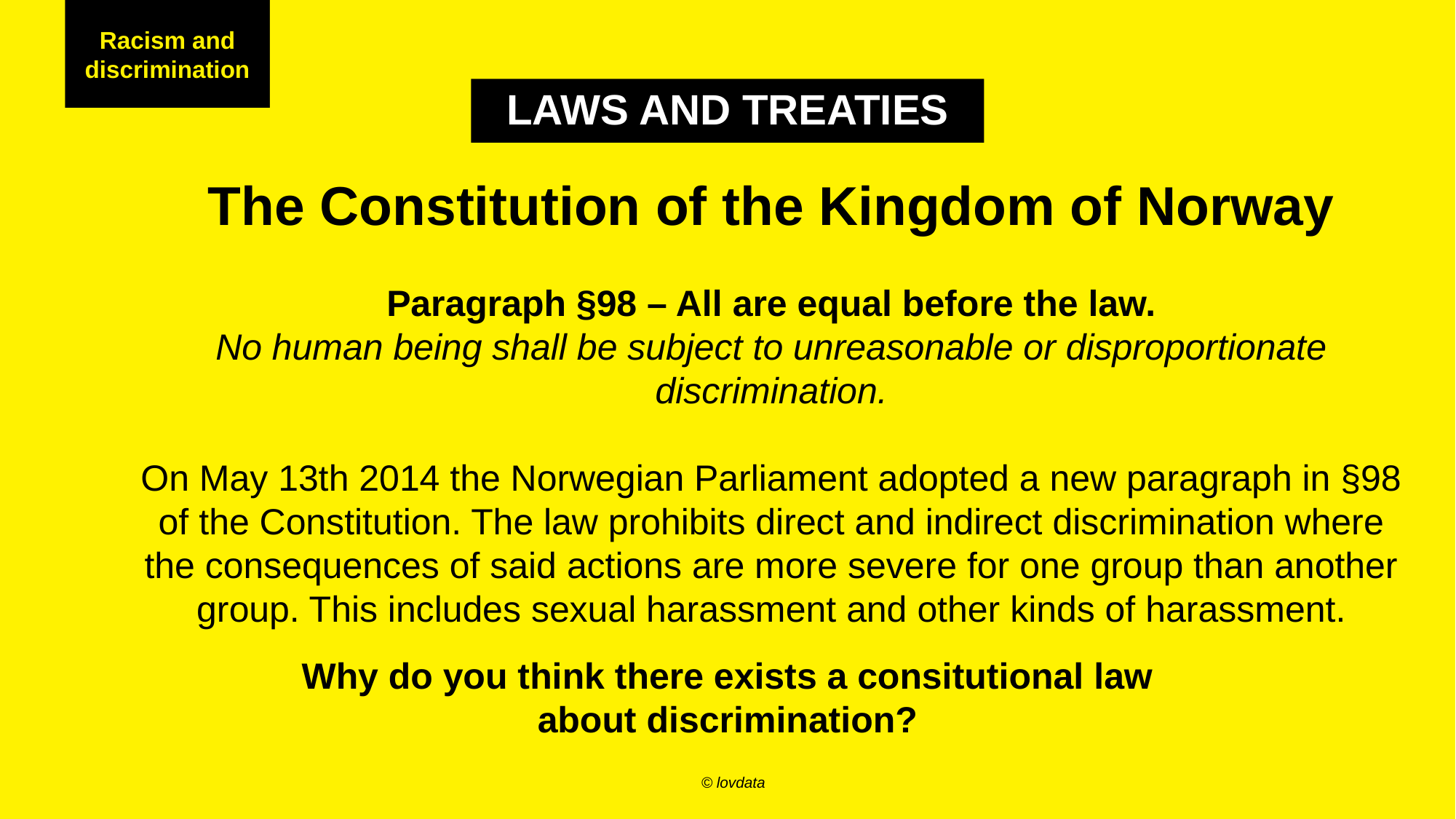

Racism and discrimination
Rasisme og diskriminering
LAWS AND TREATIES
The Constitution of the Kingdom of Norway
Paragraph §98 – All are equal before the law.
No human being shall be subject to unreasonable or disproportionate discrimination.

On May 13th 2014 the Norwegian Parliament adopted a new paragraph in §98 of the Constitution. The law prohibits direct and indirect discrimination where the consequences of said actions are more severe for one group than another group. This includes sexual harassment and other kinds of harassment.
Why do you think there exists a consitutional law about discrimination?
© lovdata